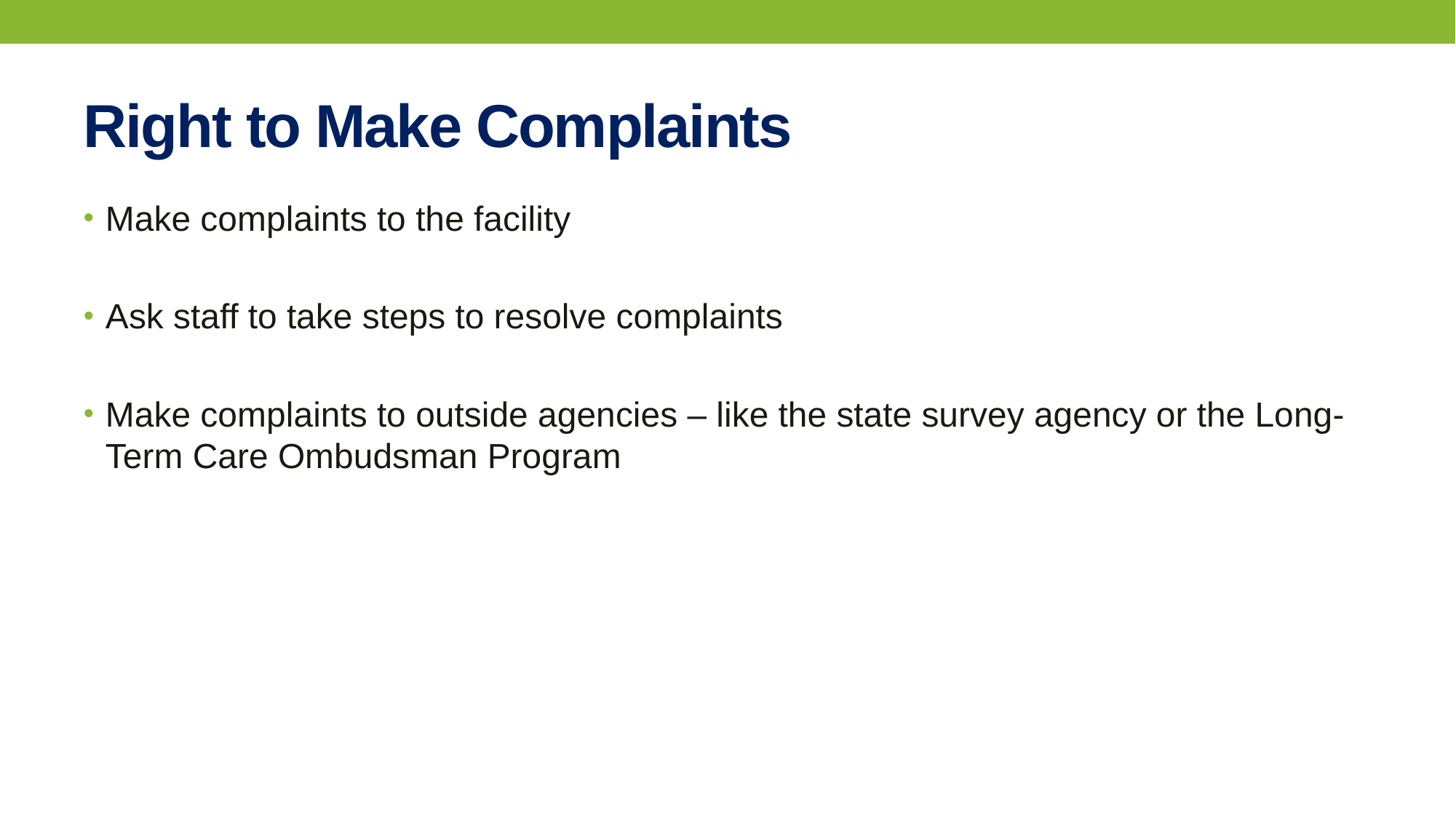

# Right to Make Complaints
Make complaints to the facility

Ask staff to take steps to resolve complaints

Make complaints to outside agencies – like the state survey agency or the Long-Term Care Ombudsman Program